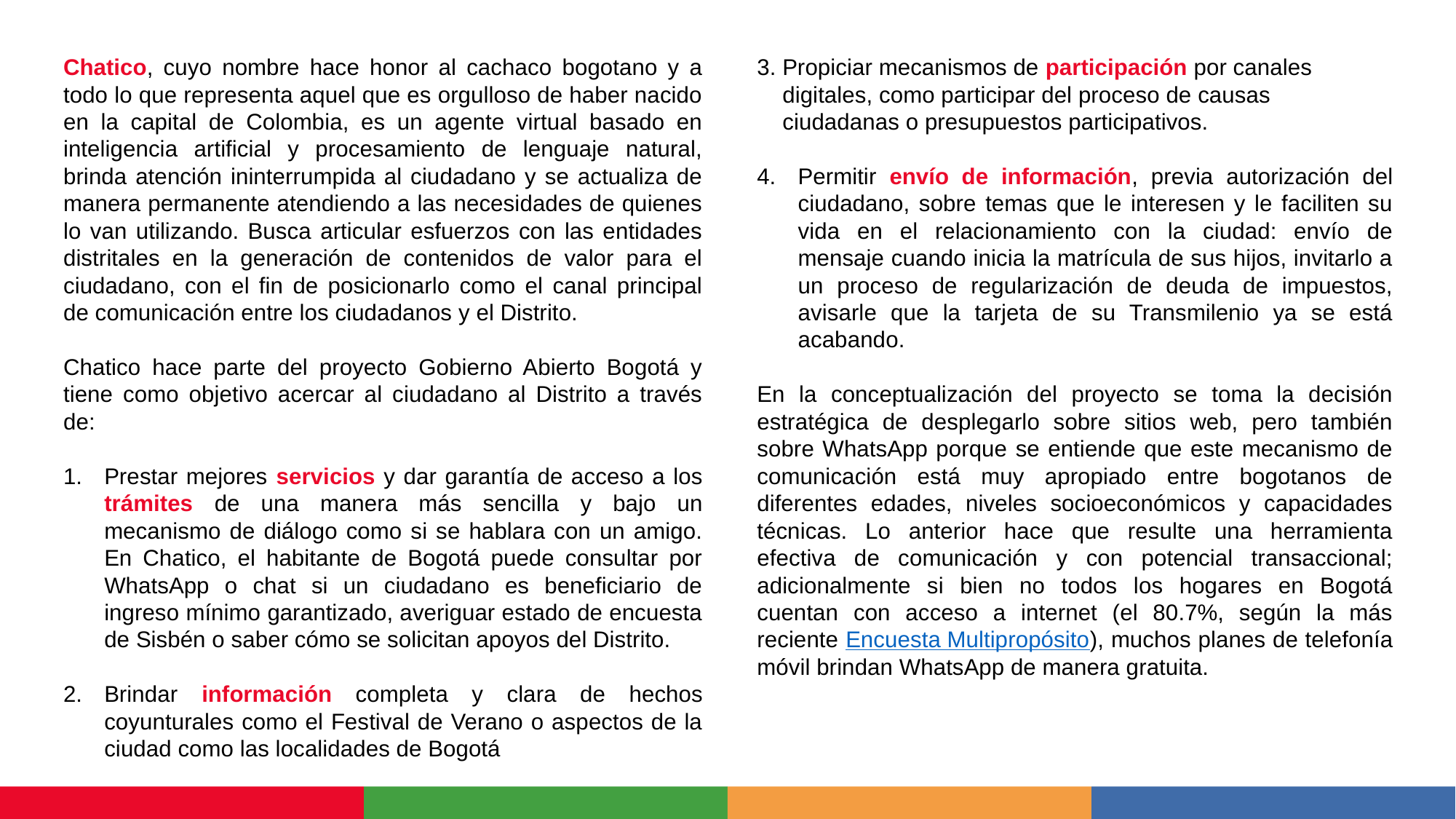

Chatico, cuyo nombre hace honor al cachaco bogotano y a todo lo que representa aquel que es orgulloso de haber nacido en la capital de Colombia, es un agente virtual basado en inteligencia artificial y procesamiento de lenguaje natural, brinda atención ininterrumpida al ciudadano y se actualiza de manera permanente atendiendo a las necesidades de quienes lo van utilizando. Busca articular esfuerzos con las entidades distritales en la generación de contenidos de valor para el ciudadano, con el fin de posicionarlo como el canal principal de comunicación entre los ciudadanos y el Distrito.

Chatico hace parte del proyecto Gobierno Abierto Bogotá y tiene como objetivo acercar al ciudadano al Distrito a través de:

Prestar mejores servicios y dar garantía de acceso a los trámites de una manera más sencilla y bajo un mecanismo de diálogo como si se hablara con un amigo. En Chatico, el habitante de Bogotá puede consultar por WhatsApp o chat si un ciudadano es beneficiario de ingreso mínimo garantizado, averiguar estado de encuesta de Sisbén o saber cómo se solicitan apoyos del Distrito.

Brindar información completa y clara de hechos coyunturales como el Festival de Verano o aspectos de la ciudad como las localidades de Bogotá
3. Propiciar mecanismos de participación por canales
    digitales, como participar del proceso de causas
    ciudadanas o presupuestos participativos.

Permitir envío de información, previa autorización del ciudadano, sobre temas que le interesen y le faciliten su vida en el relacionamiento con la ciudad: envío de mensaje cuando inicia la matrícula de sus hijos, invitarlo a un proceso de regularización de deuda de impuestos, avisarle que la tarjeta de su Transmilenio ya se está acabando.

En la conceptualización del proyecto se toma la decisión estratégica de desplegarlo sobre sitios web, pero también sobre WhatsApp porque se entiende que este mecanismo de comunicación está muy apropiado entre bogotanos de diferentes edades, niveles socioeconómicos y capacidades técnicas. Lo anterior hace que resulte una herramienta efectiva de comunicación y con potencial transaccional; adicionalmente si bien no todos los hogares en Bogotá cuentan con acceso a internet (el 80.7%, según la más reciente Encuesta Multipropósito), muchos planes de telefonía móvil brindan WhatsApp de manera gratuita.